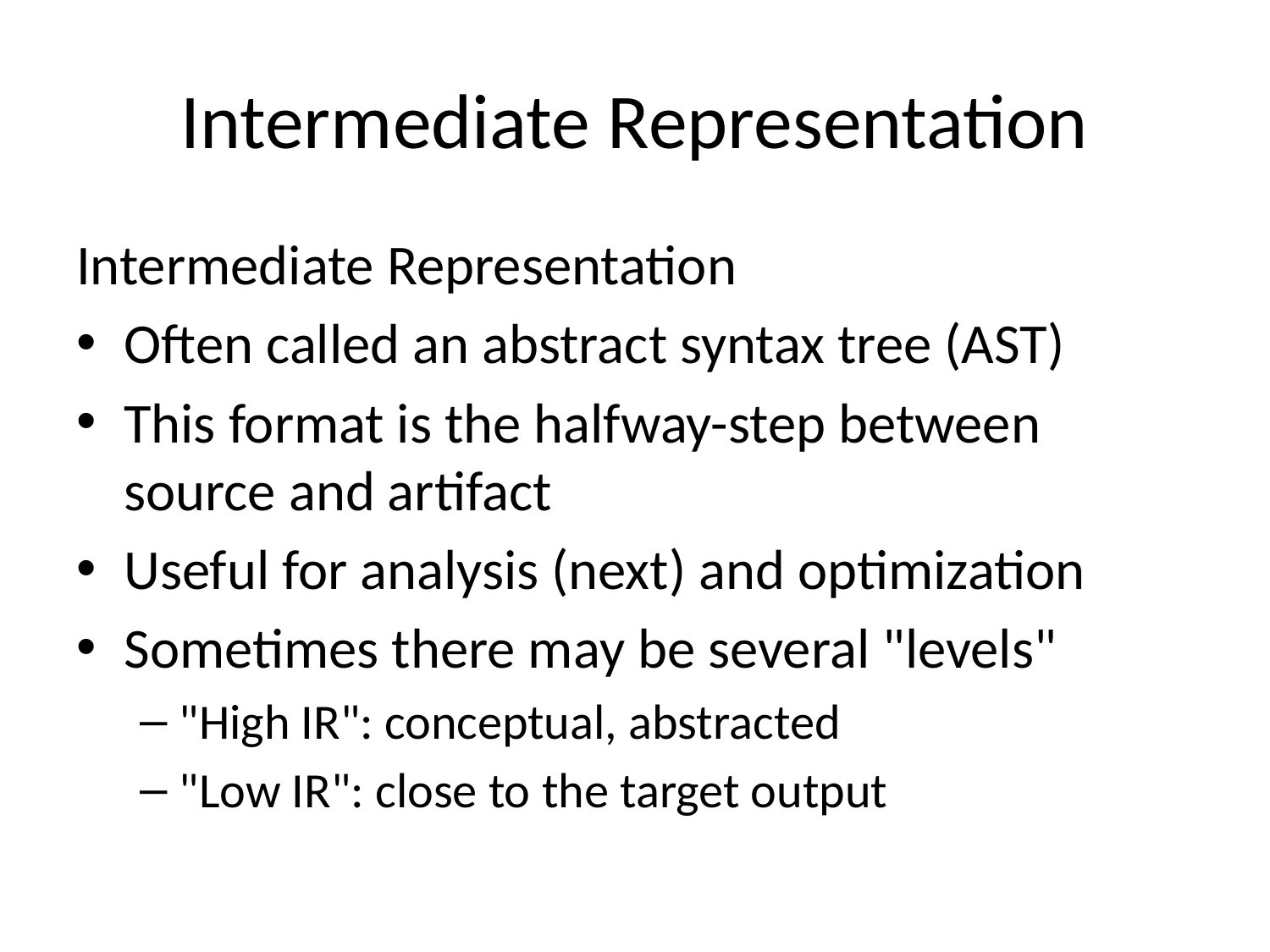

# Intermediate Representation
Intermediate Representation
Often called an abstract syntax tree (AST)
This format is the halfway-step between source and artifact
Useful for analysis (next) and optimization
Sometimes there may be several "levels"
"High IR": conceptual, abstracted
"Low IR": close to the target output